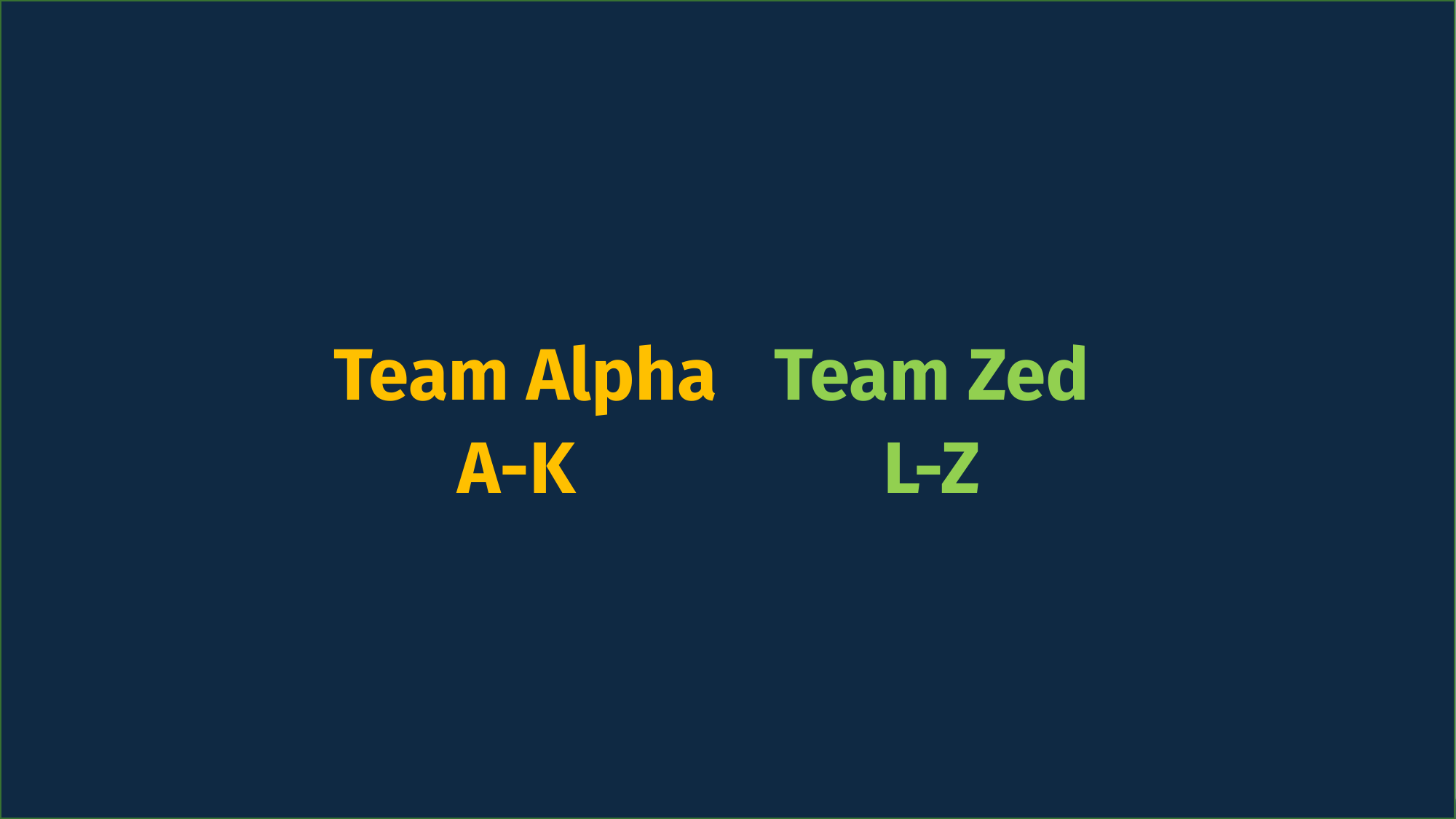

| Team Alpha A-K | Team Zed L-Z |
| --- | --- |